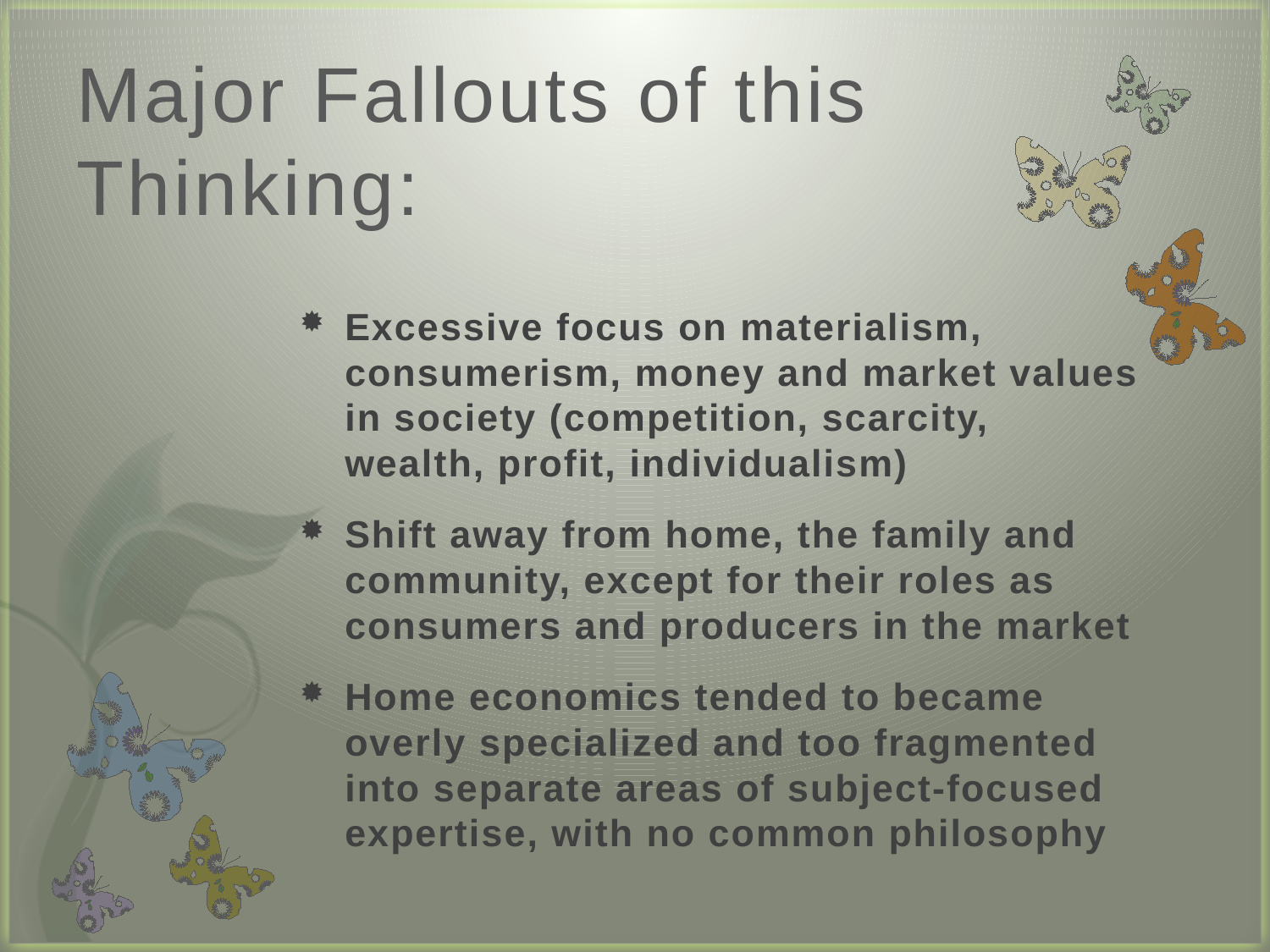

# Major Fallouts of this Thinking:
Excessive focus on materialism, consumerism, money and market values in society (competition, scarcity, wealth, profit, individualism)
Shift away from home, the family and community, except for their roles as consumers and producers in the market
Home economics tended to became overly specialized and too fragmented into separate areas of subject-focused expertise, with no common philosophy